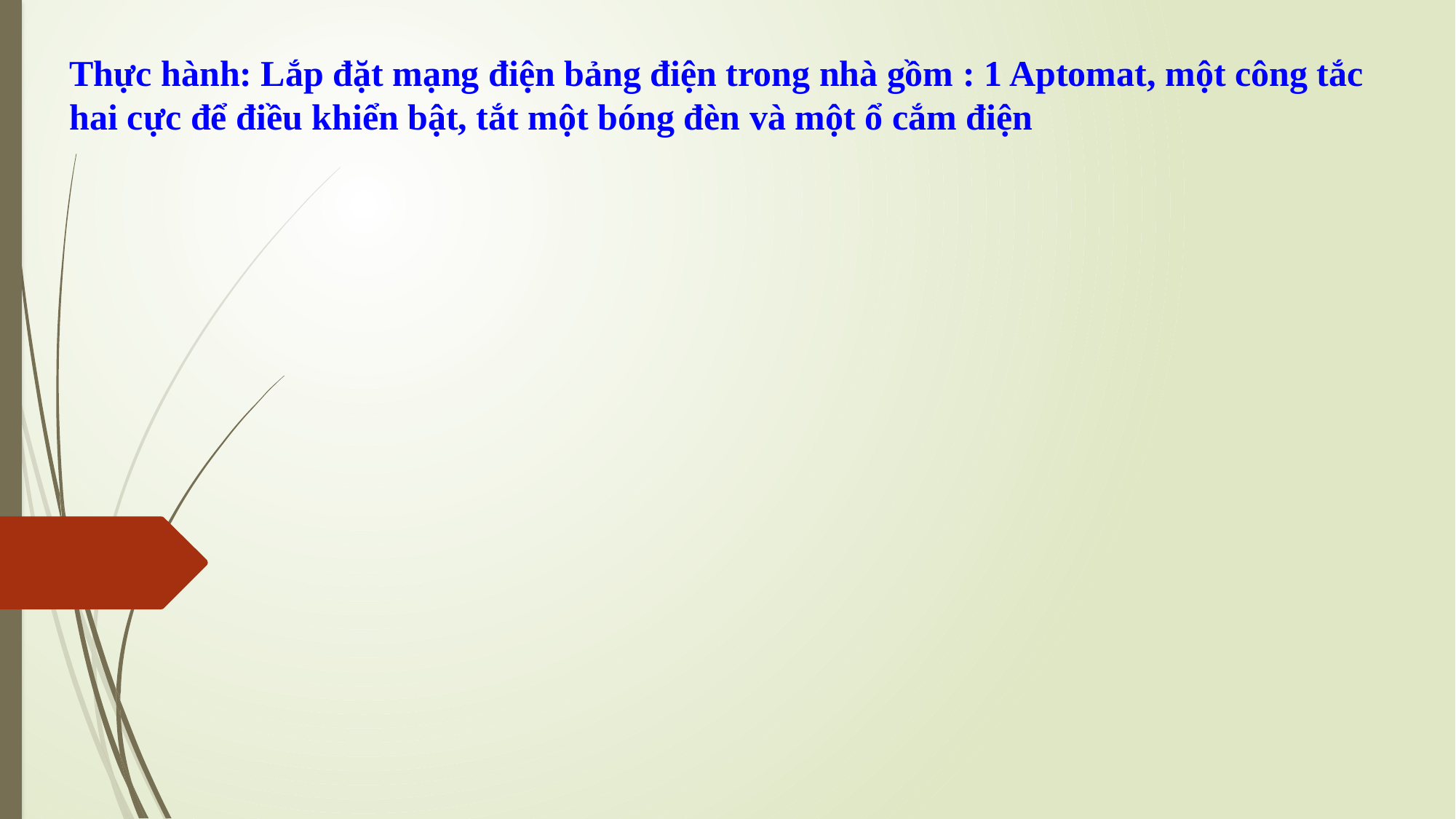

Thực hành: Lắp đặt mạng điện bảng điện trong nhà gồm : 1 Aptomat, một công tắc hai cực để điều khiển bật, tắt một bóng đèn và một ổ cắm điện